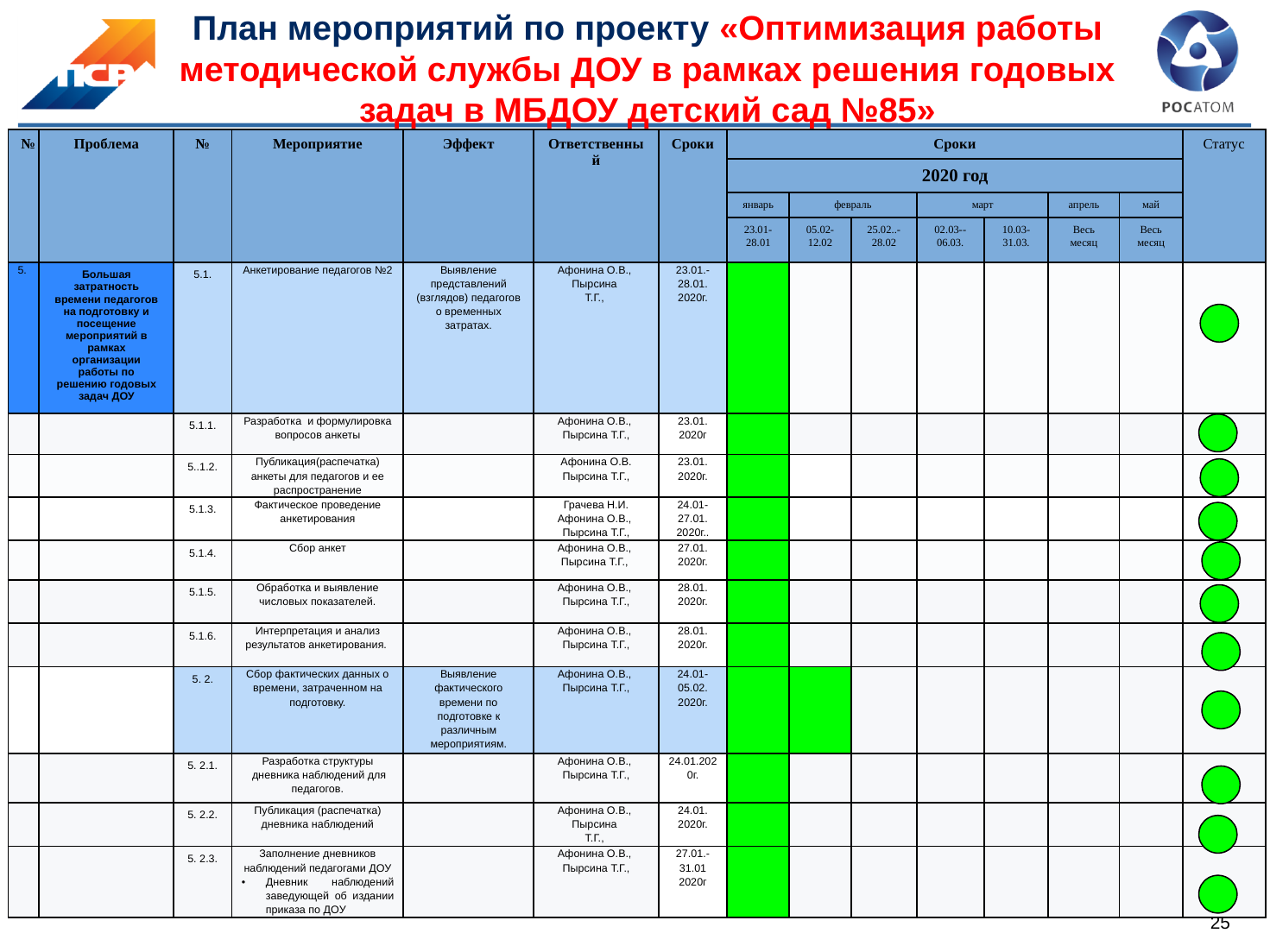

# План мероприятий по проекту «Оптимизация работы методической службы ДОУ в рамках решения годовых задач в МБДОУ детский сад №85»
| № | Проблема | № | Мероприятие | Эффект | Ответственный | Сроки | Сроки |  |  |  |  |  |  | Статус |
| --- | --- | --- | --- | --- | --- | --- | --- | --- | --- | --- | --- | --- | --- | --- |
|  |  |  |  |  |  |  | 2020 год |  |  |  |  |  |  |  |
|  |  |  |  |  |  |  | январь | февраль |  | март |  | апрель | май |  |
|  |  |  |  |  |  |  | 23.01-28.01 | 05.02-12.02 | 25.02..-28.02 | 02.03--06.03. | 10.03-31.03. | Весь месяц | Весь месяц |  |
| 5. | Большая затратность времени педагогов на подготовку и посещение мероприятий в рамках организации работы по решению годовых задач ДОУ | 5.1. | Анкетирование педагогов №2 | Выявление представлений (взглядов) педагогов о временных затратах. | Афонина О.В., Пырсина Т.Г., | 23.01.-28.01. 2020г. |  |  |  |  |  |  |  |  |
|  |  | 5.1.1. | Разработка и формулировка вопросов анкеты |  | Афонина О.В., Пырсина Т.Г., | 23.01. 2020г |  |  |  |  |  |  |  |  |
|  |  | 5..1.2. | Публикация(распечатка) анкеты для педагогов и ее распространение |  | Афонина О.В. Пырсина Т.Г., | 23.01. 2020г. |  |  |  |  |  |  |  |  |
|  |  | 5.1.3. | Фактическое проведение анкетирования |  | Грачева Н.И. Афонина О.В., Пырсина Т.Г., | 24.01- 27.01. 2020г.. |  |  |  |  |  |  |  |  |
|  |  | 5.1.4. | Сбор анкет |  | Афонина О.В., Пырсина Т.Г., | 27.01. 2020г. |  |  |  |  |  |  |  |  |
|  |  | 5.1.5. | Обработка и выявление числовых показателей. |  | Афонина О.В., Пырсина Т.Г., | 28.01. 2020г. |  |  |  |  |  |  |  |  |
|  |  | 5.1.6. | Интерпретация и анализ результатов анкетирования. |  | Афонина О.В., Пырсина Т.Г., | 28.01. 2020г. |  |  |  |  |  |  |  |  |
|  |  | 5. 2. | Сбор фактических данных о времени, затраченном на подготовку. | Выявление фактического времени по подготовке к различным мероприятиям. | Афонина О.В., Пырсина Т.Г., | 24.01- 05.02. 2020г. |  |  |  |  |  |  |  |  |
|  |  | 5. 2.1. | Разработка структуры дневника наблюдений для педагогов. |  | Афонина О.В., Пырсина Т.Г., | 24.01.2020г. |  |  |  |  |  |  |  |  |
|  |  | 5. 2.2. | Публикация (распечатка) дневника наблюдений |  | Афонина О.В., Пырсина Т.Г., | 24.01. 2020г. |  |  |  |  |  |  |  |  |
|  |  | 5. 2.3. | Заполнение дневников наблюдений педагогами ДОУ Дневник наблюдений заведующей об издании приказа по ДОУ |  | Афонина О.В., Пырсина Т.Г., | 27.01.-31.01 2020г |  |  |  |  |  |  |  |  |